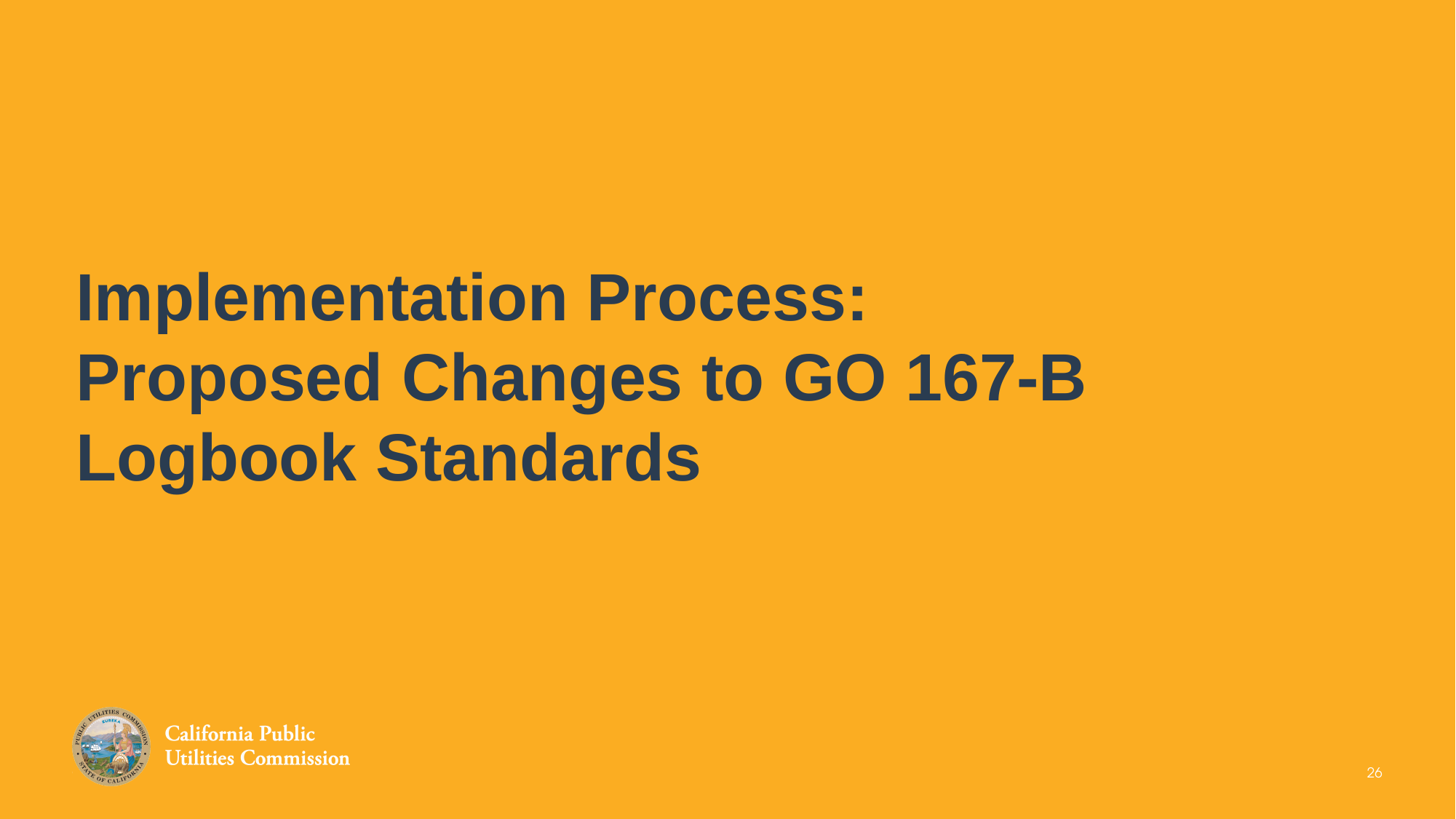

# Implementation Process:   Proposed Changes to GO 167-B  Logbook Standards
26